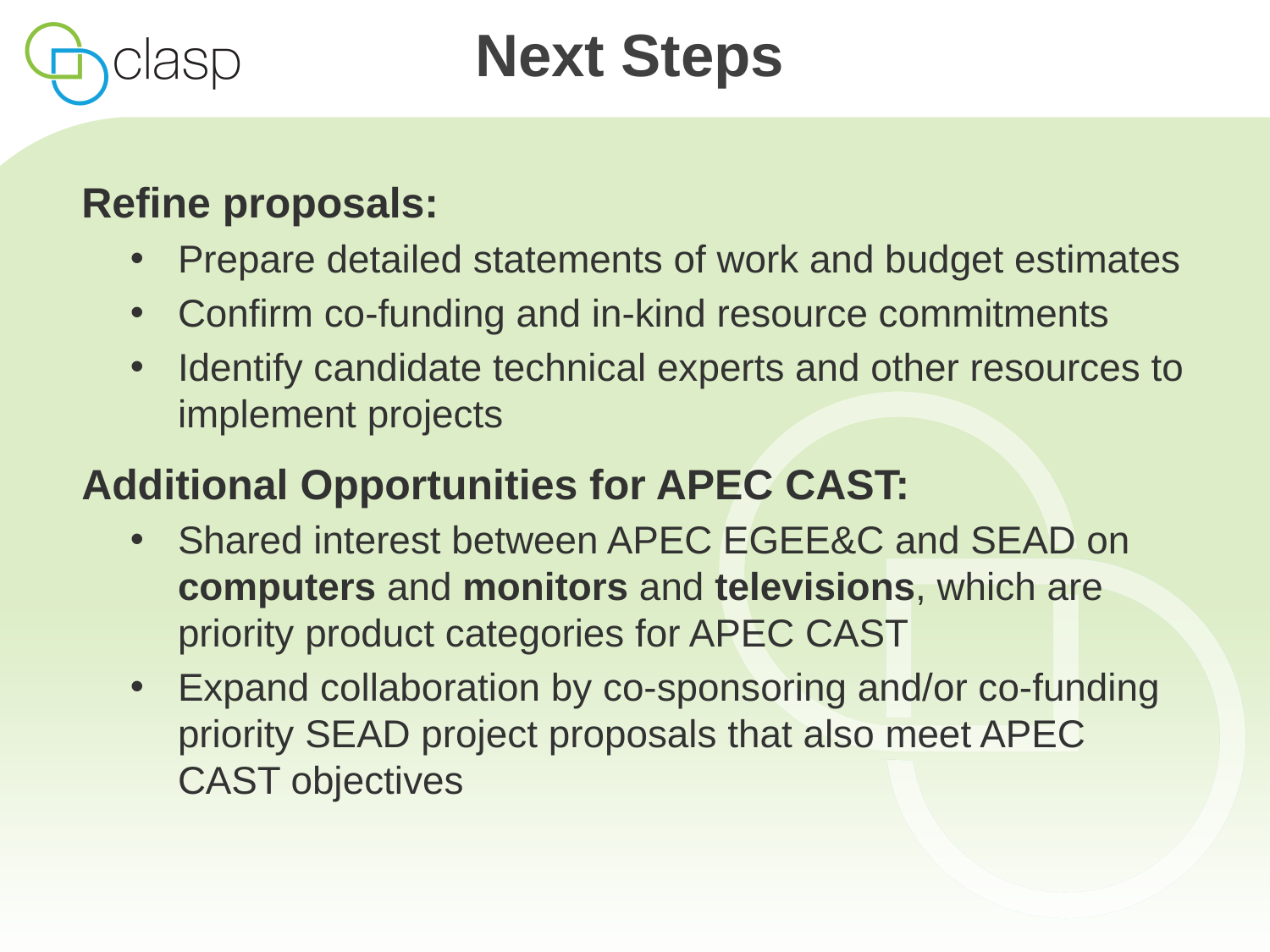

# Next Steps
Refine proposals:
Prepare detailed statements of work and budget estimates
Confirm co-funding and in-kind resource commitments
Identify candidate technical experts and other resources to implement projects
Additional Opportunities for APEC CAST:
Shared interest between APEC EGEE&C and SEAD on computers and monitors and televisions, which are priority product categories for APEC CAST
Expand collaboration by co-sponsoring and/or co-funding priority SEAD project proposals that also meet APEC CAST objectives